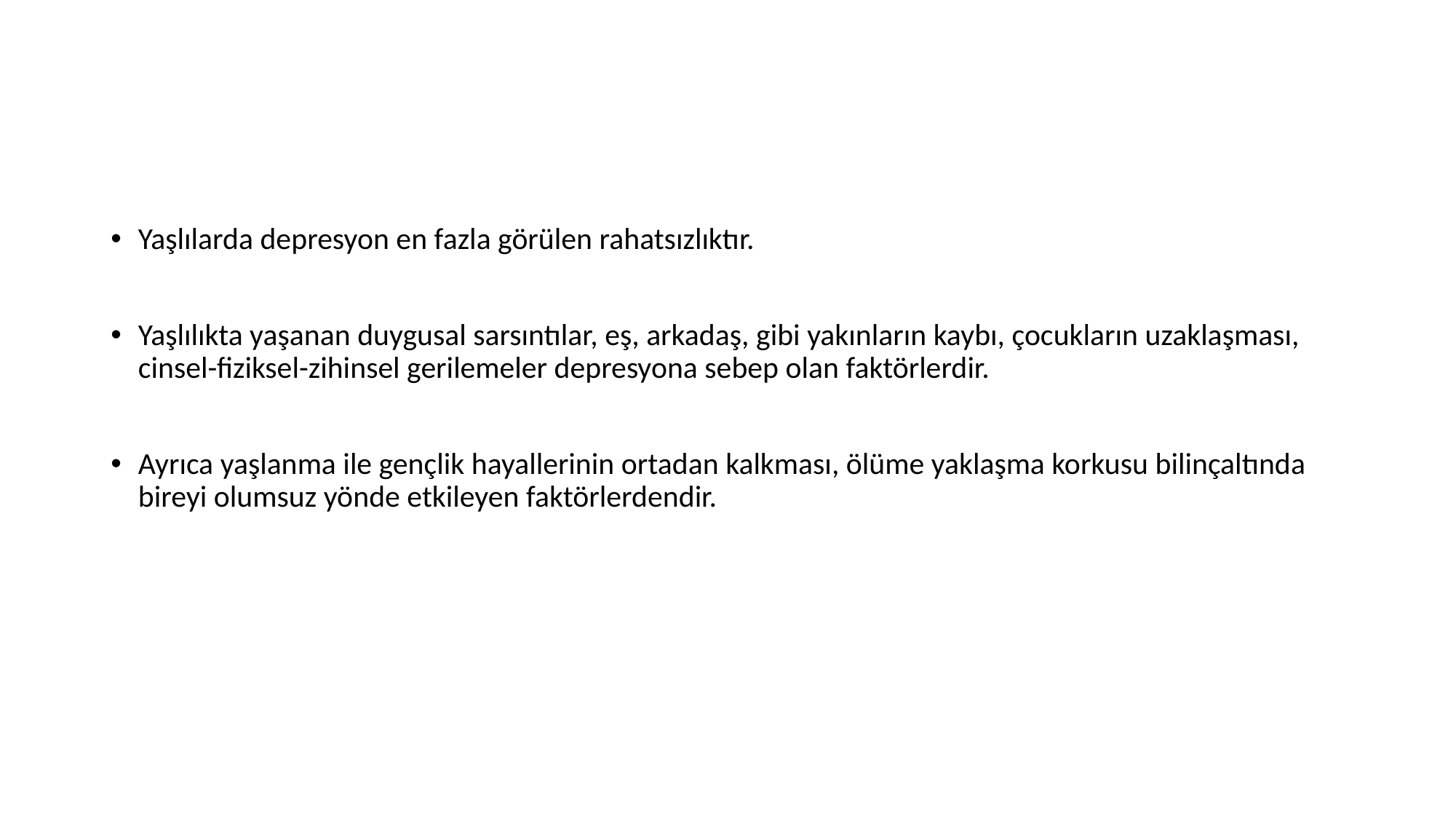

#
Yaşlılarda depresyon en fazla görülen rahatsızlıktır.

Yaşlılıkta yaşanan duygusal sarsıntılar, eş, arkadaş, gibi yakınların kaybı, çocukların uzaklaşması, cinsel-fiziksel-zihinsel gerilemeler depresyona sebep olan faktörlerdir.

Ayrıca yaşlanma ile gençlik hayallerinin ortadan kalkması, ölüme yaklaşma korkusu bilinçaltında bireyi olumsuz yönde etkileyen faktörlerdendir.